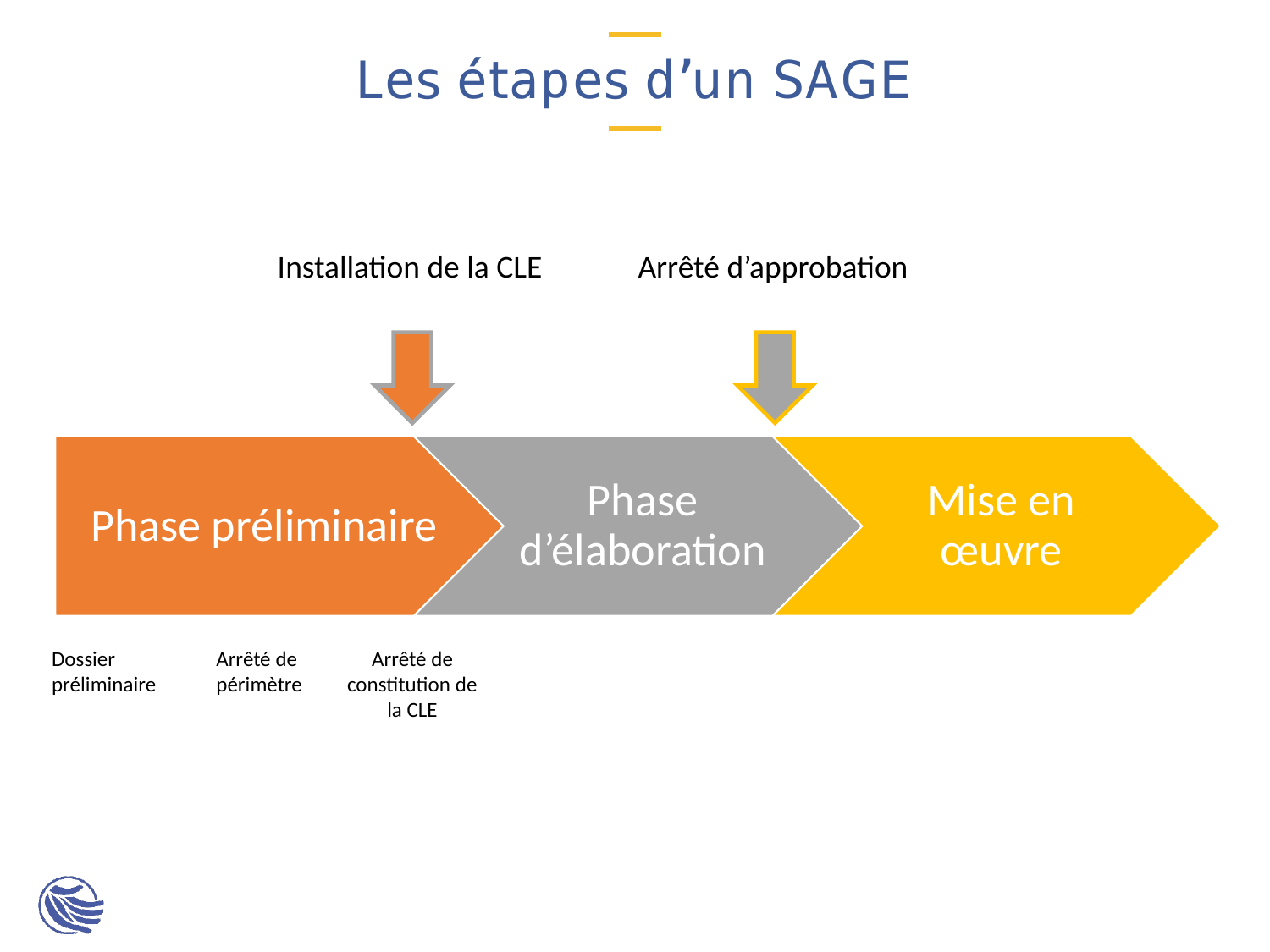

# Les étapes d’un SAGE
Installation de la CLE
Arrêté d’approbation
Phase préliminaire
Phase d’élaboration
Mise en œuvre

Arrêté de périmètre
Arrêté de constitution de la CLE
Dossier préliminaire